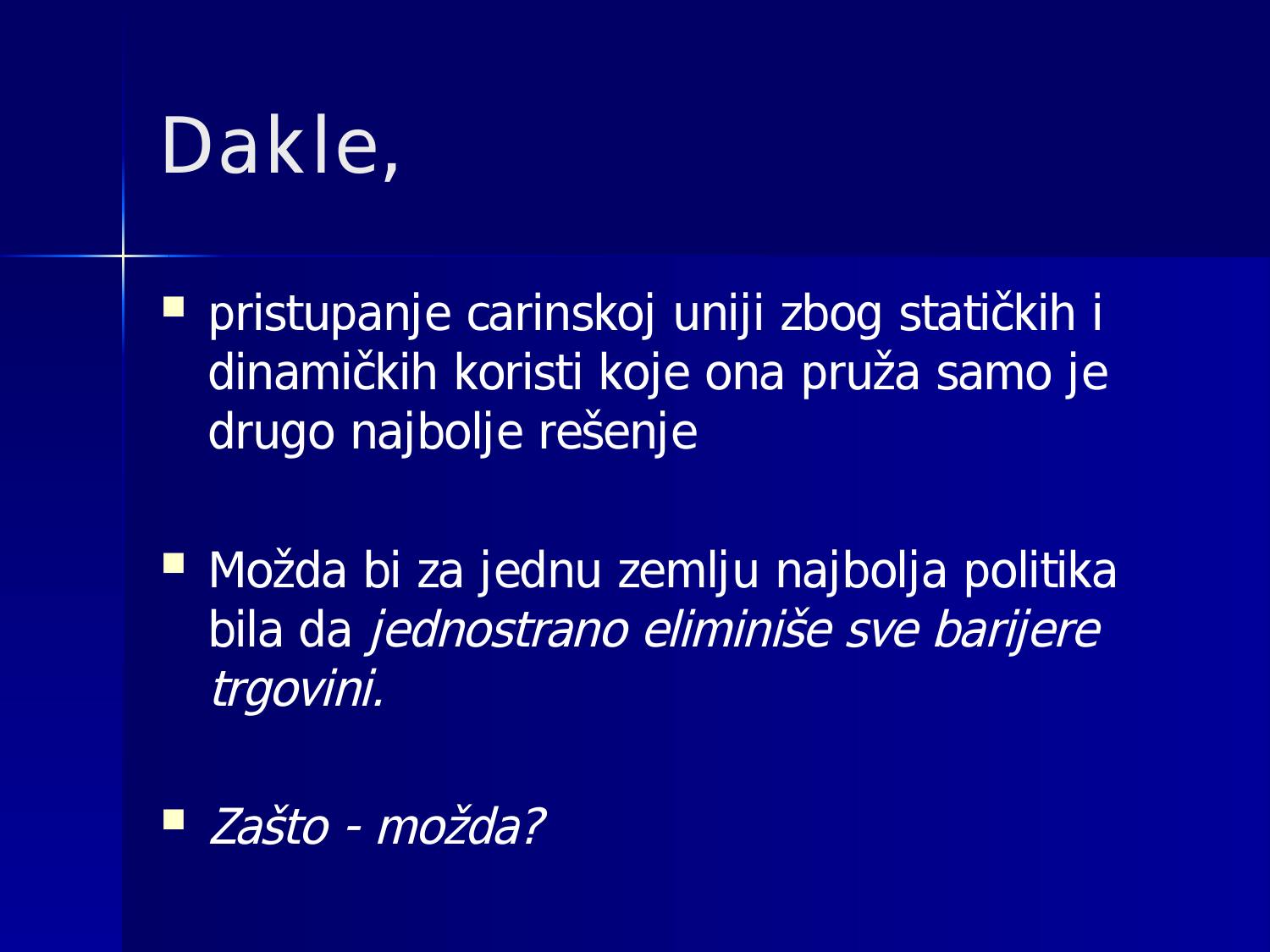

# Dakle,
pristupanje carinskoj uniji zbog statičkih i dinamičkih koristi koje ona pruža samo je drugo najbolje rešenje

Možda bi za jednu zemlju najbolja politika bila da jednostrano eliminiše sve barijere trgovini.

Zašto - možda?